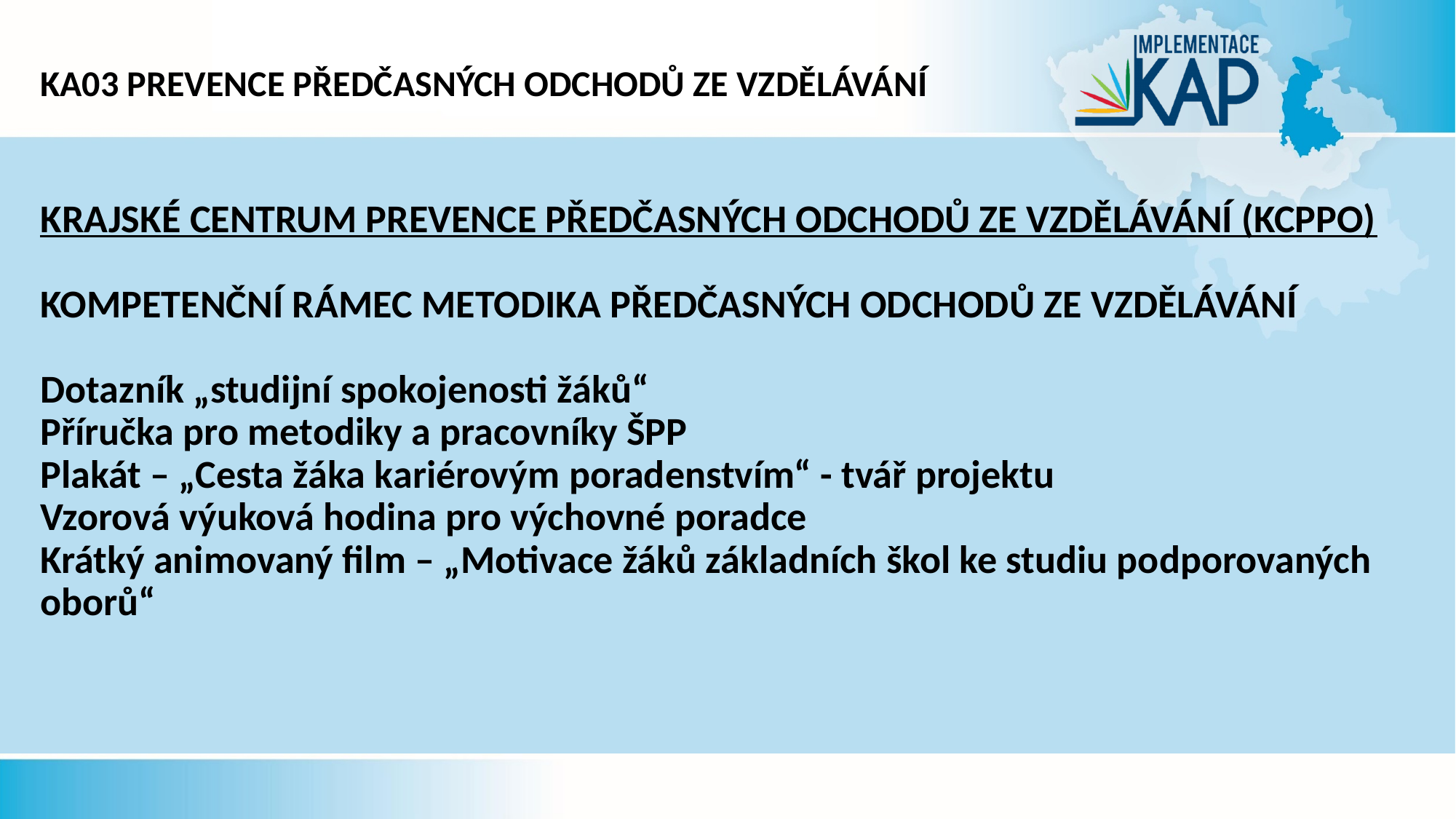

# KA03 prevence předčasných odchodů ze vzdělávání

KRAJSKÉ CENTRUM PREVENCE PŘEDČASNÝCH ODCHODŮ ZE VZDĚLÁVÁNÍ (KCPPO)

KOMPETENČNÍ RÁMEC METODIKA PŘEDČASNÝCH ODCHODŮ ZE VZDĚLÁVÁNÍ

Dotazník „studijní spokojenosti žáků“
Příručka pro metodiky a pracovníky ŠPP
Plakát – „Cesta žáka kariérovým poradenstvím“ - tvář projektu
Vzorová výuková hodina pro výchovné poradce
Krátký animovaný film – „Motivace žáků základních škol ke studiu podporovaných oborů“